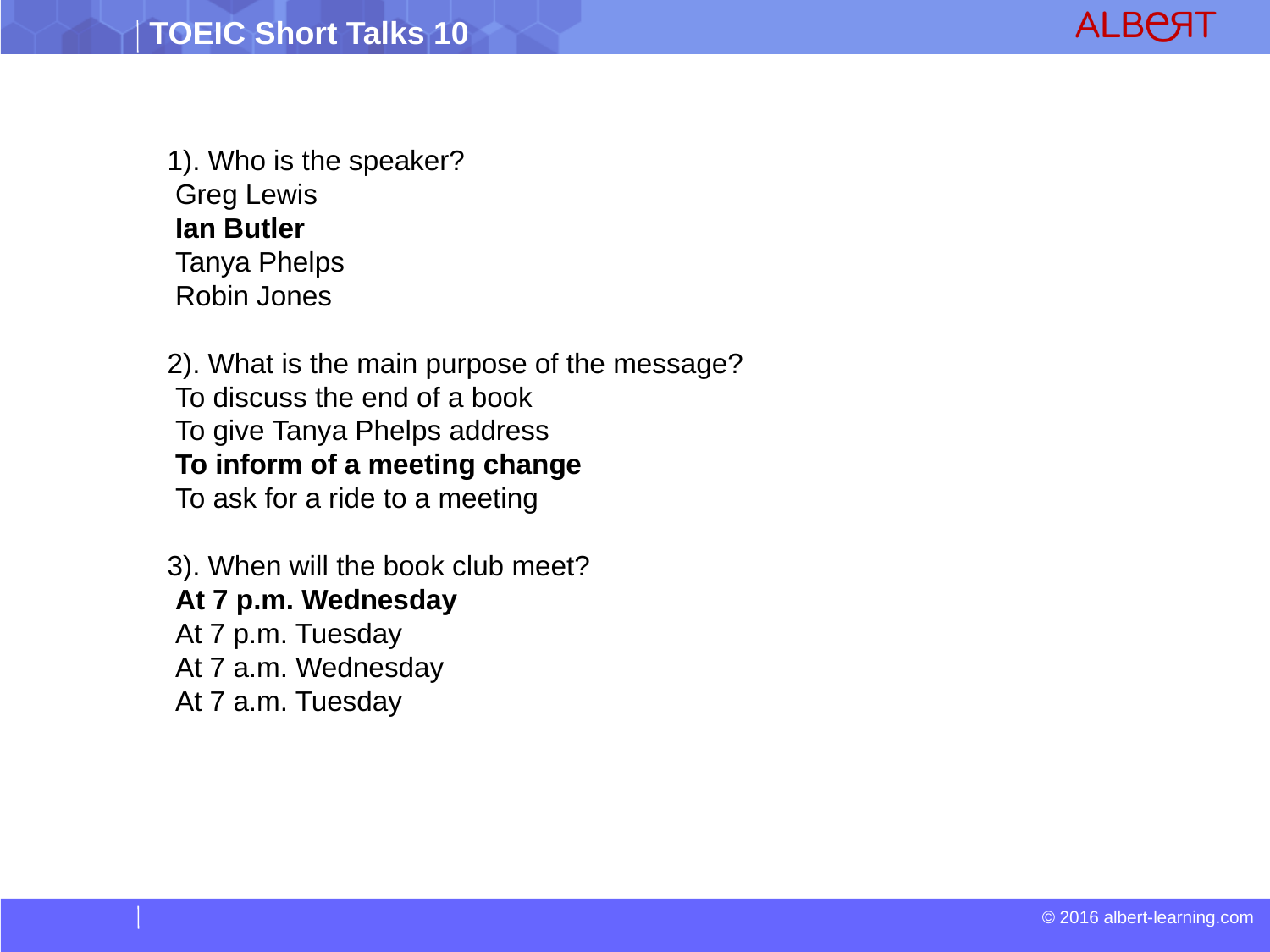

1). Who is the speaker?
 Greg Lewis
 Ian Butler
 Tanya Phelps
 Robin Jones
2). What is the main purpose of the message?
 To discuss the end of a book
 To give Tanya Phelps address
 To inform of a meeting change
 To ask for a ride to a meeting
3). When will the book club meet?
 At 7 p.m. Wednesday
 At 7 p.m. Tuesday
 At 7 a.m. Wednesday
 At 7 a.m. Tuesday